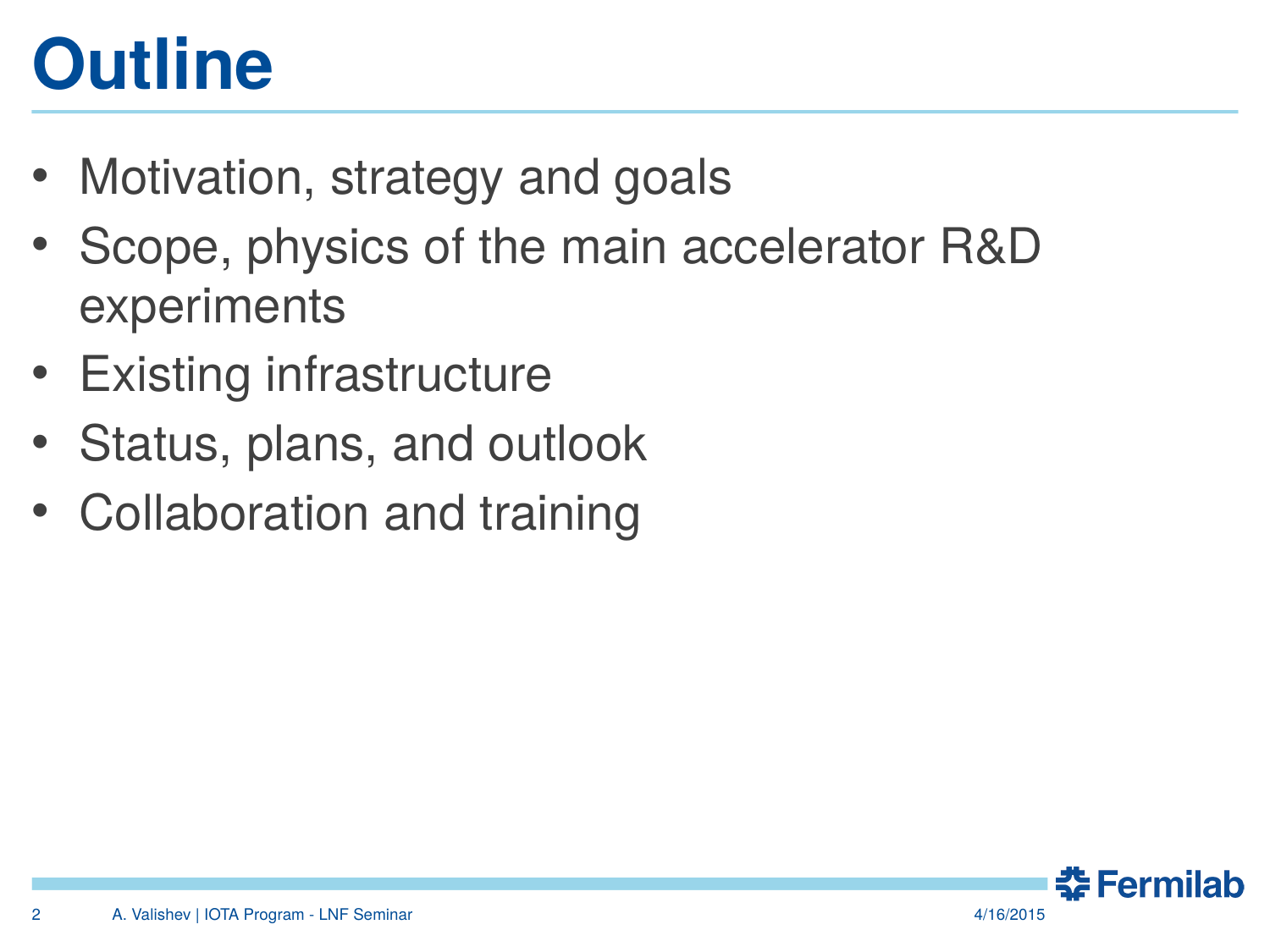

# Outline
Motivation, strategy and goals
Scope, physics of the main accelerator R&D experiments
Existing infrastructure
Status, plans, and outlook
Collaboration and training
2
A. Valishev | IOTA Program - LNF Seminar
4/16/2015